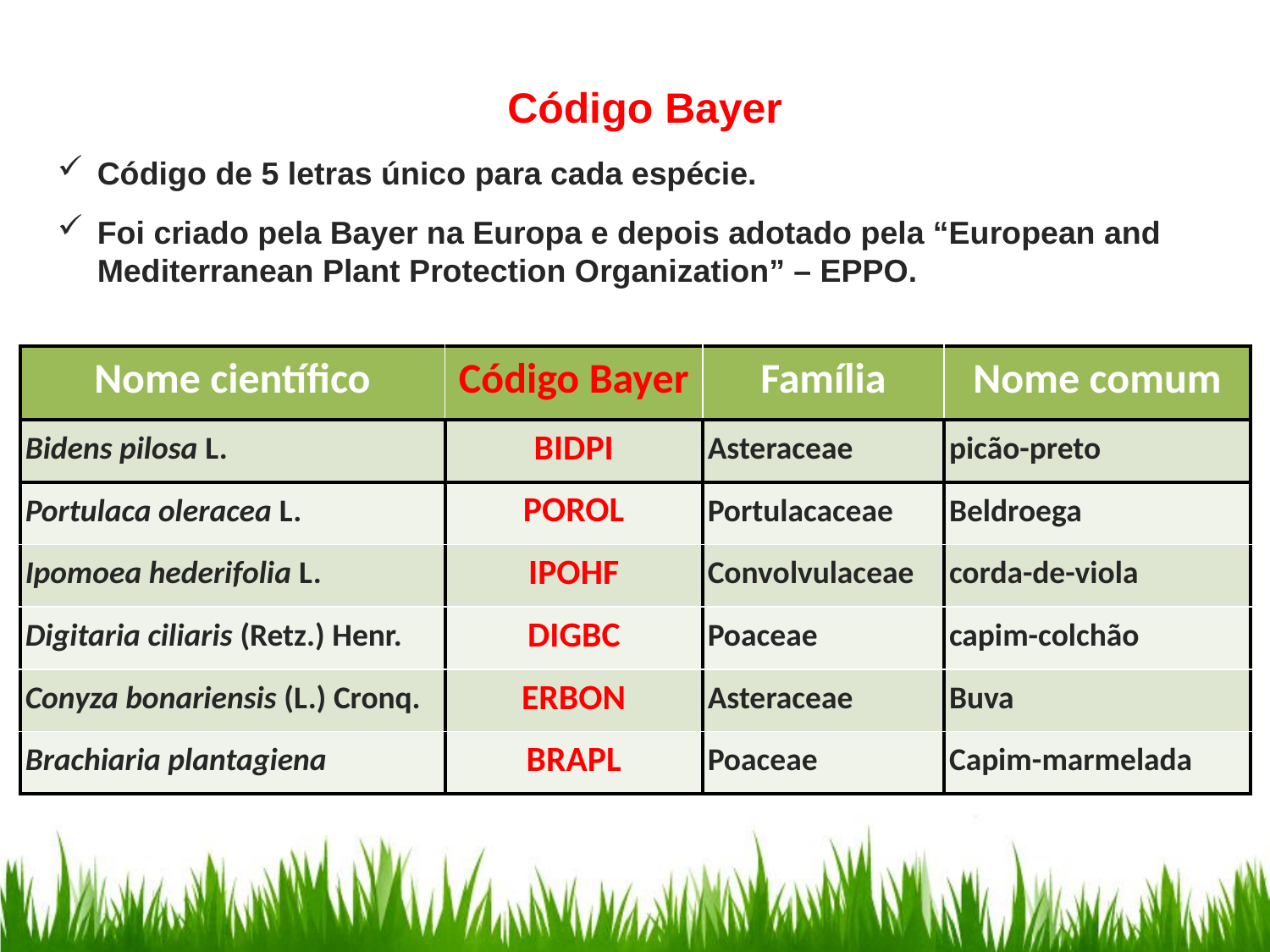

Código Bayer
Código de 5 letras único para cada espécie.
Foi criado pela Bayer na Europa e depois adotado pela “European and Mediterranean Plant Protection Organization” – EPPO.
| Nome científico | Código Bayer | Família | Nome comum |
| --- | --- | --- | --- |
| Bidens pilosa L. | BIDPI | Asteraceae | picão-preto |
| Portulaca oleracea L. | POROL | Portulacaceae | Beldroega |
| Ipomoea hederifolia L. | IPOHF | Convolvulaceae | corda-de-viola |
| Digitaria ciliaris (Retz.) Henr. | DIGBC | Poaceae | capim-colchão |
| Conyza bonariensis (L.) Cronq. | ERBON | Asteraceae | Buva |
| Brachiaria plantagiena | BRAPL | Poaceae | Capim-marmelada |